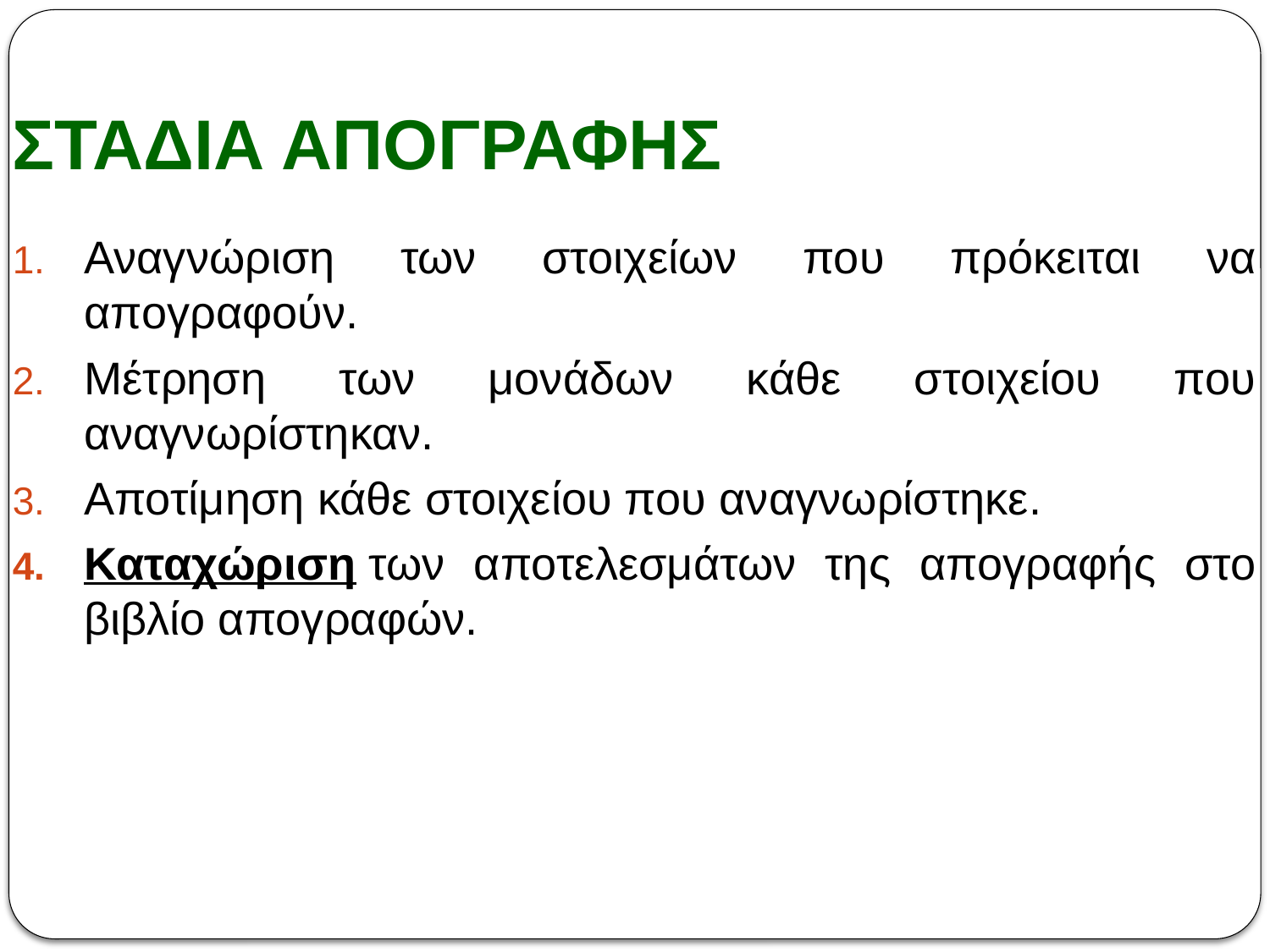

# ΣΤΑΔΙΑ ΑΠΟΓΡΑΦΗΣ
Αναγνώριση των στοιχείων που πρόκειται να απογραφούν.
Μέτρηση των μονάδων κάθε στοιχείου που αναγνωρίστηκαν.
Αποτίμηση κάθε στοιχείου που αναγνωρίστηκε.
Καταχώριση των αποτελεσμάτων της απογραφής στο βιβλίο απογραφών.